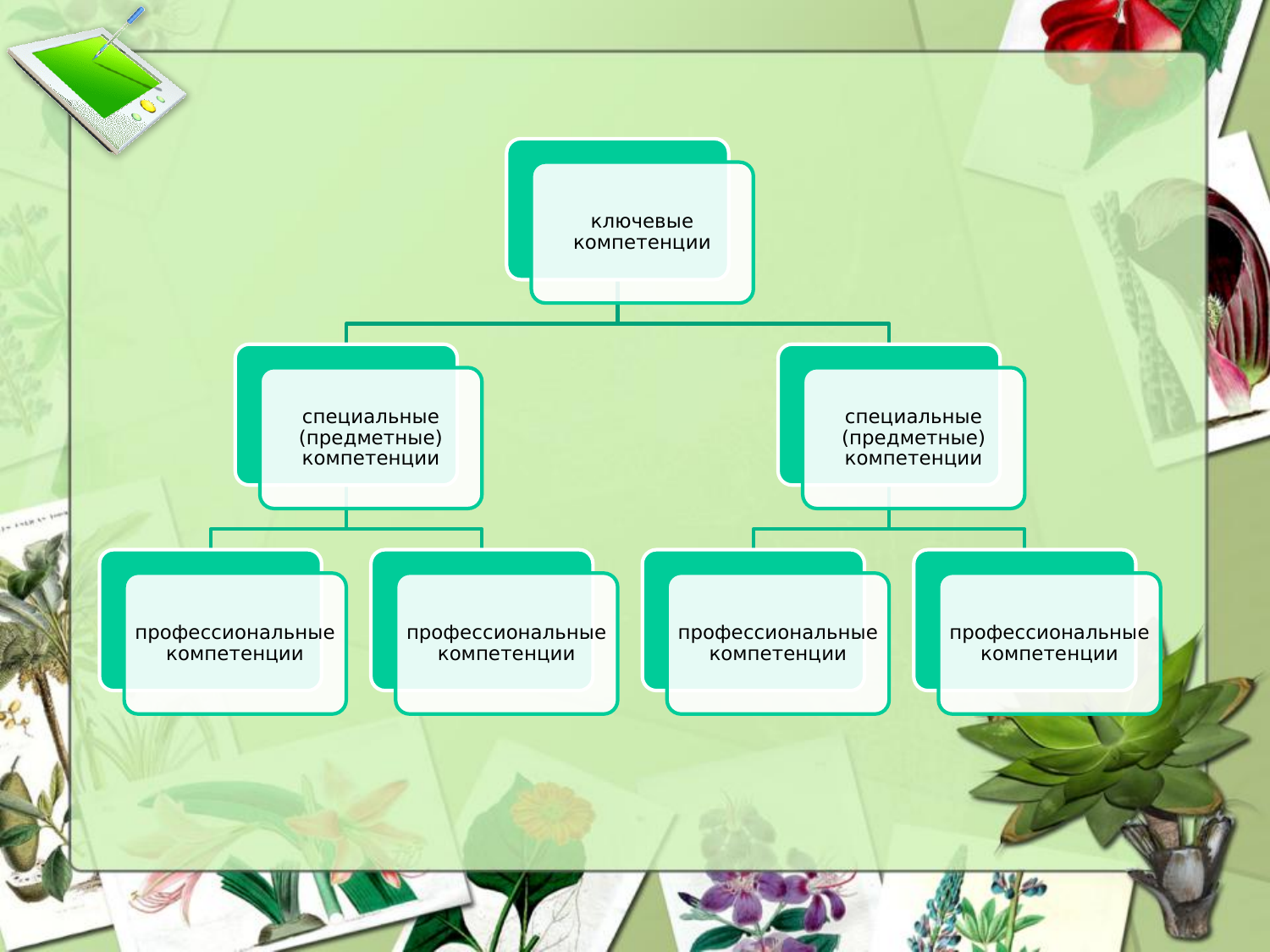

ключевые компетенции
специальные (предметные) компетенции
профессиональные компетенции
профессиональные компетенции
специальные (предметные) компетенции
профессиональные компетенции
профессиональные компетенции

#